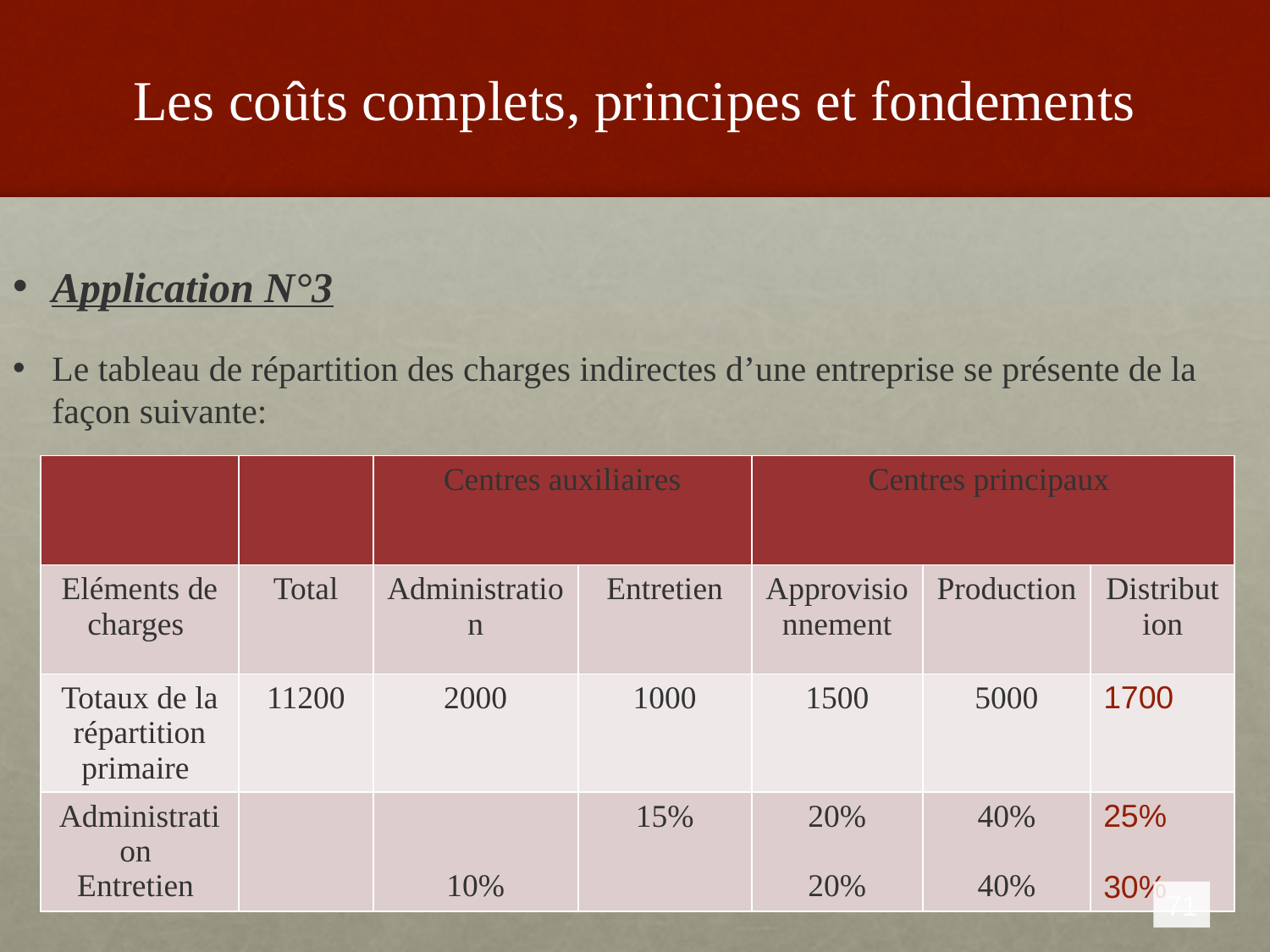

# Les coûts complets, principes et fondements
Application N°3
Le tableau de répartition des charges indirectes d’une entreprise se présente de la façon suivante:

|  |  | Centres auxiliaires |  | Centres principaux |  |  |
| --- | --- | --- | --- | --- | --- | --- |
| Eléments de charges | Total | Administration | Entretien | Approvisionnement | Production | Distribution |
| Totaux de la répartition primaire | 11200 | 2000 | 1000 | 1500 | 5000 | 1700 |
| Administration Entretien |  | 10% | 15% | 20% 20% | 40% 40% | 25% 30% |
71